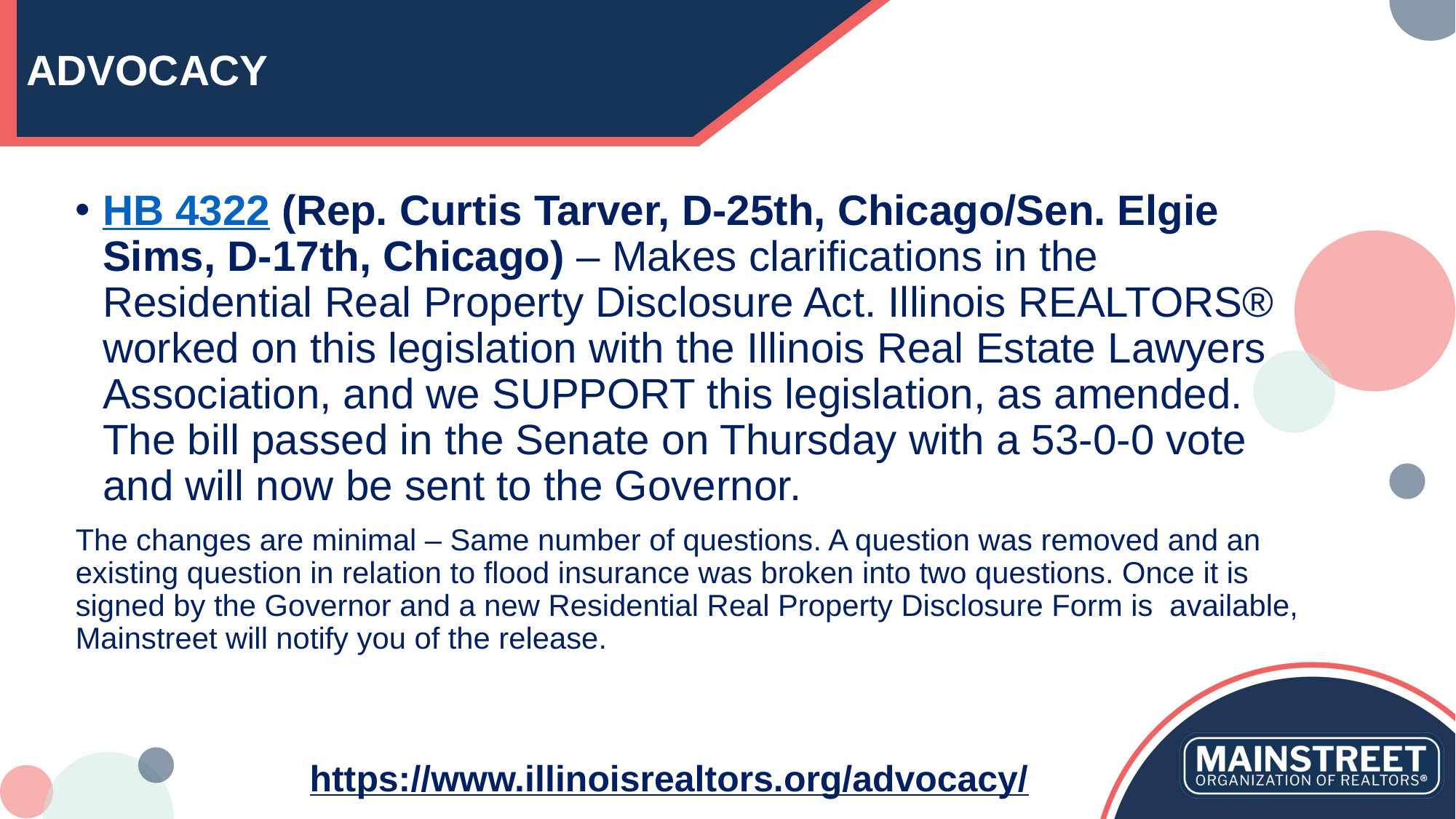

# ADVOCACY
HB 4322 (Rep. Curtis Tarver, D-25th, Chicago/Sen. Elgie Sims, D-17th, Chicago) – Makes clarifications in the Residential Real Property Disclosure Act. Illinois REALTORS® worked on this legislation with the Illinois Real Estate Lawyers Association, and we SUPPORT this legislation, as amended. The bill passed in the Senate on Thursday with a 53-0-0 vote and will now be sent to the Governor.
The changes are minimal – Same number of questions. A question was removed and an existing question in relation to flood insurance was broken into two questions. Once it is signed by the Governor and a new Residential Real Property Disclosure Form is  available, Mainstreet will notify you of the release.
https://www.illinoisrealtors.org/advocacy/